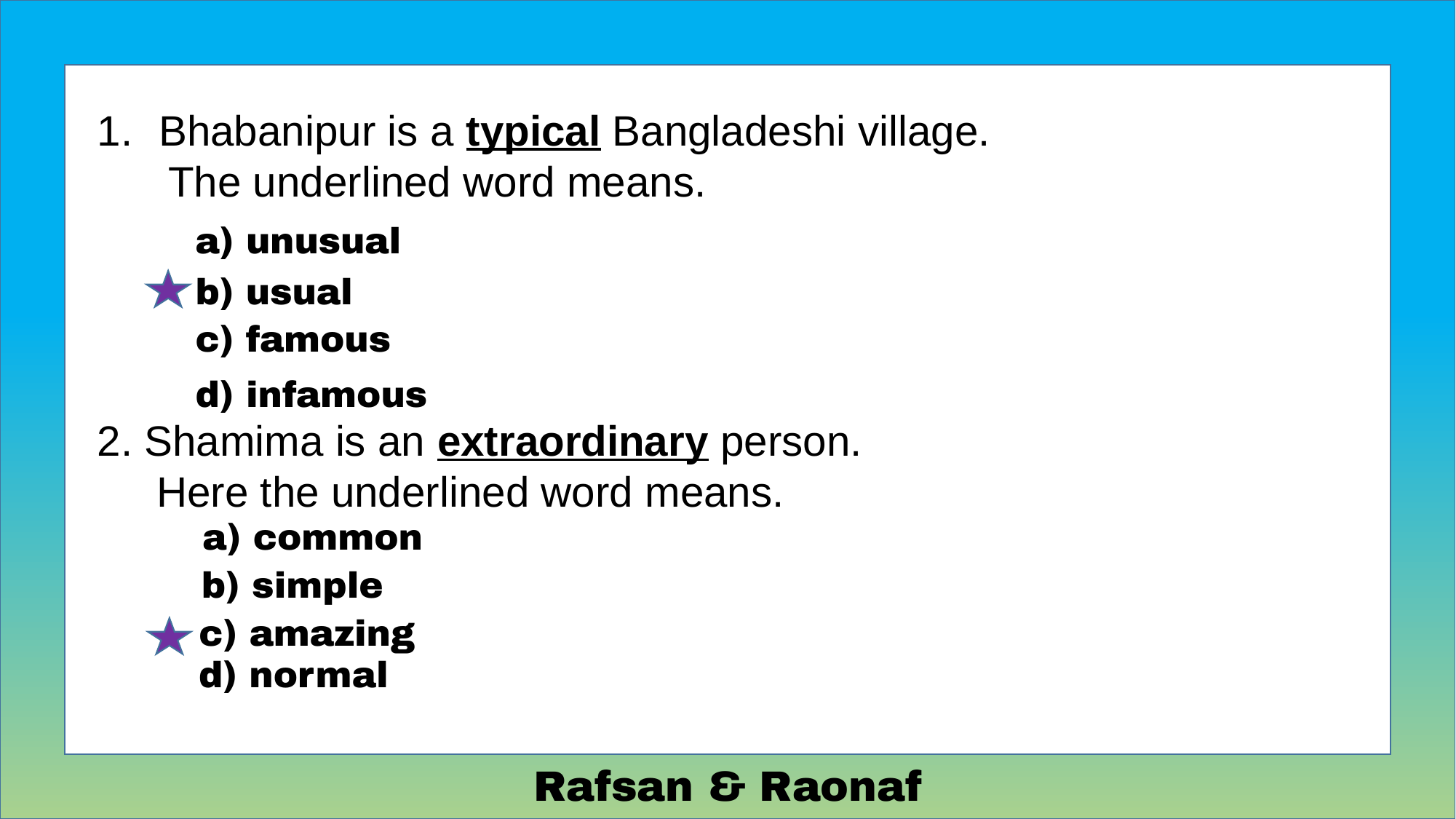

Bhabanipur is a typical Bangladeshi village.
      The underlined word means.
a) unusual
b) usual

c) famous
d) infamous
2. Shamima is an extraordinary person.
     Here the underlined word means.
a) common
b) simple
c) amazing

d) normal